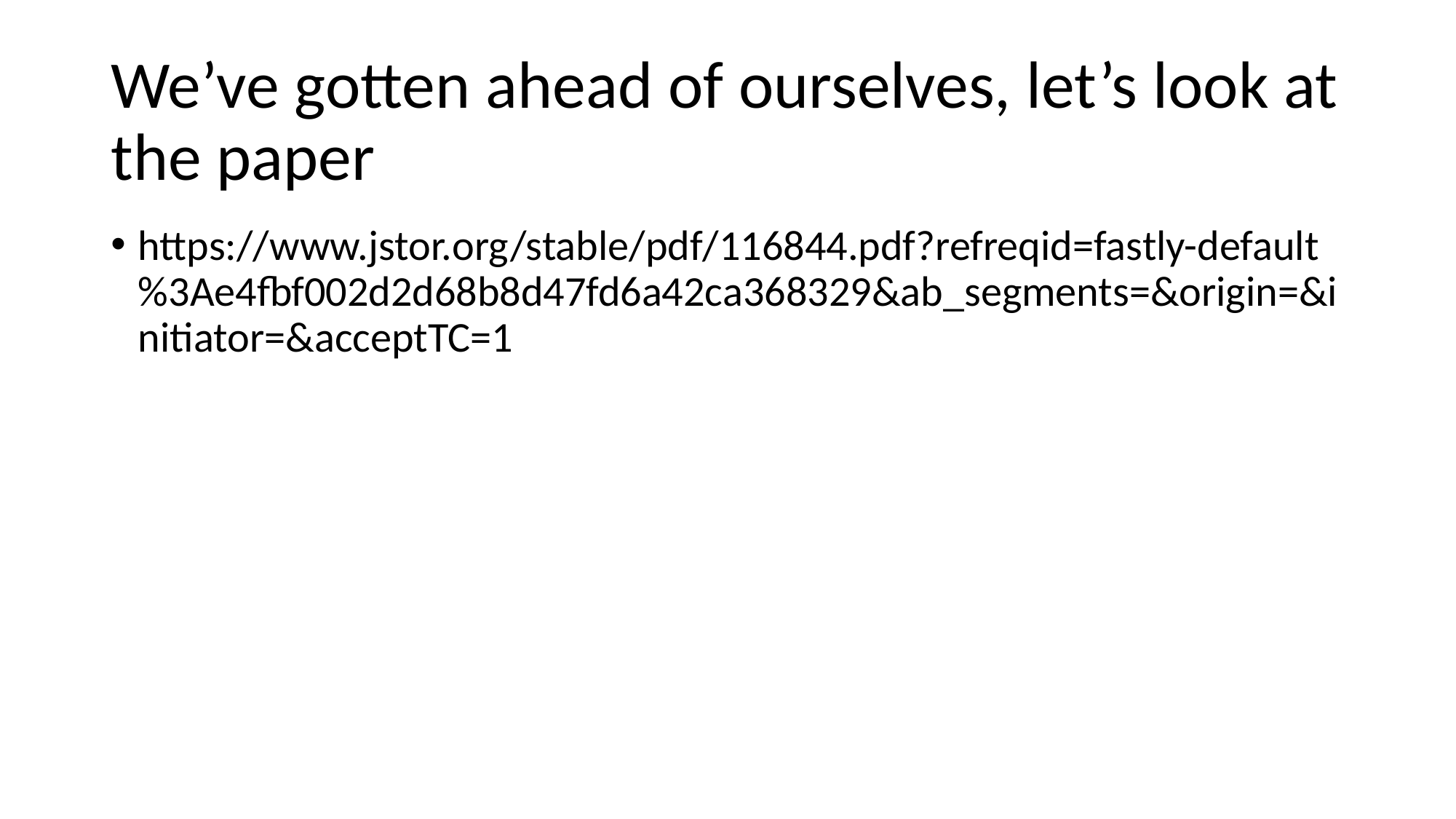

# We’ve gotten ahead of ourselves, let’s look at the paper
https://www.jstor.org/stable/pdf/116844.pdf?refreqid=fastly-default%3Ae4fbf002d2d68b8d47fd6a42ca368329&ab_segments=&origin=&initiator=&acceptTC=1